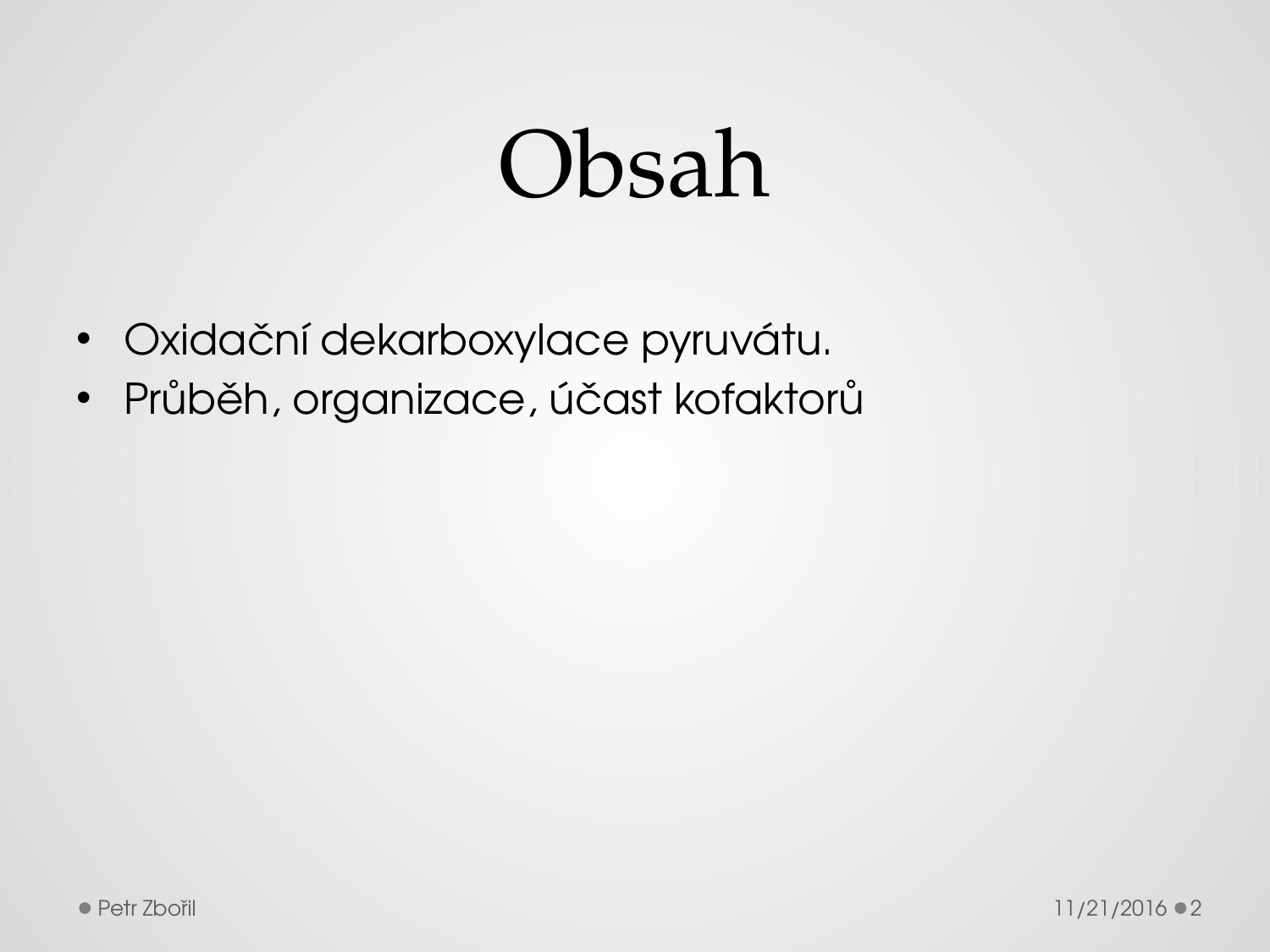

# Obsah
Oxidační dekarboxylace pyruvátu.
Průběh, organizace, účast kofaktorů
Petr Zbořil
11/21/2016
2